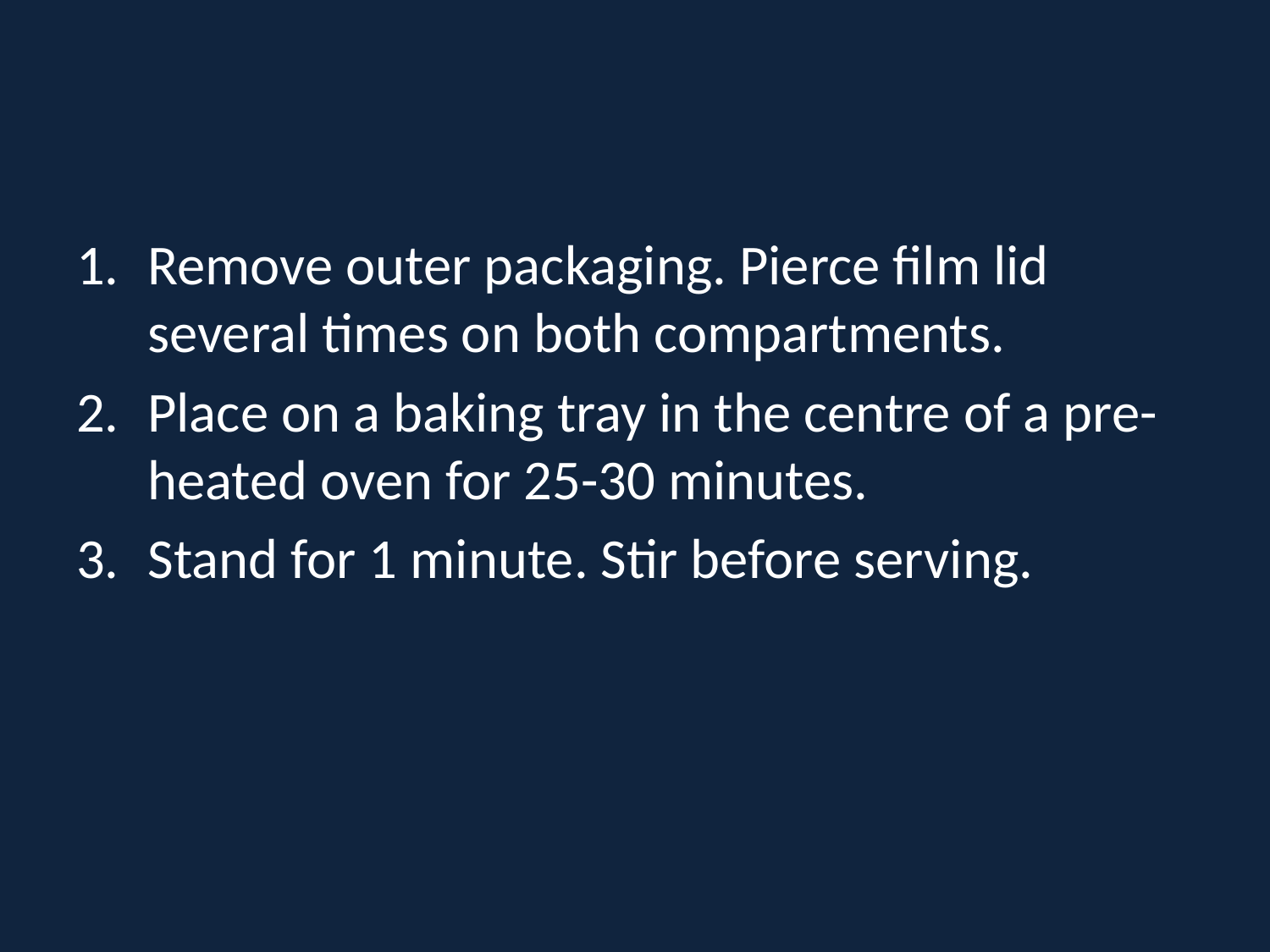

Remove outer packaging. Pierce film lid several times on both compartments.
Place on a baking tray in the centre of a pre-heated oven for 25-30 minutes.
Stand for 1 minute. Stir before serving.